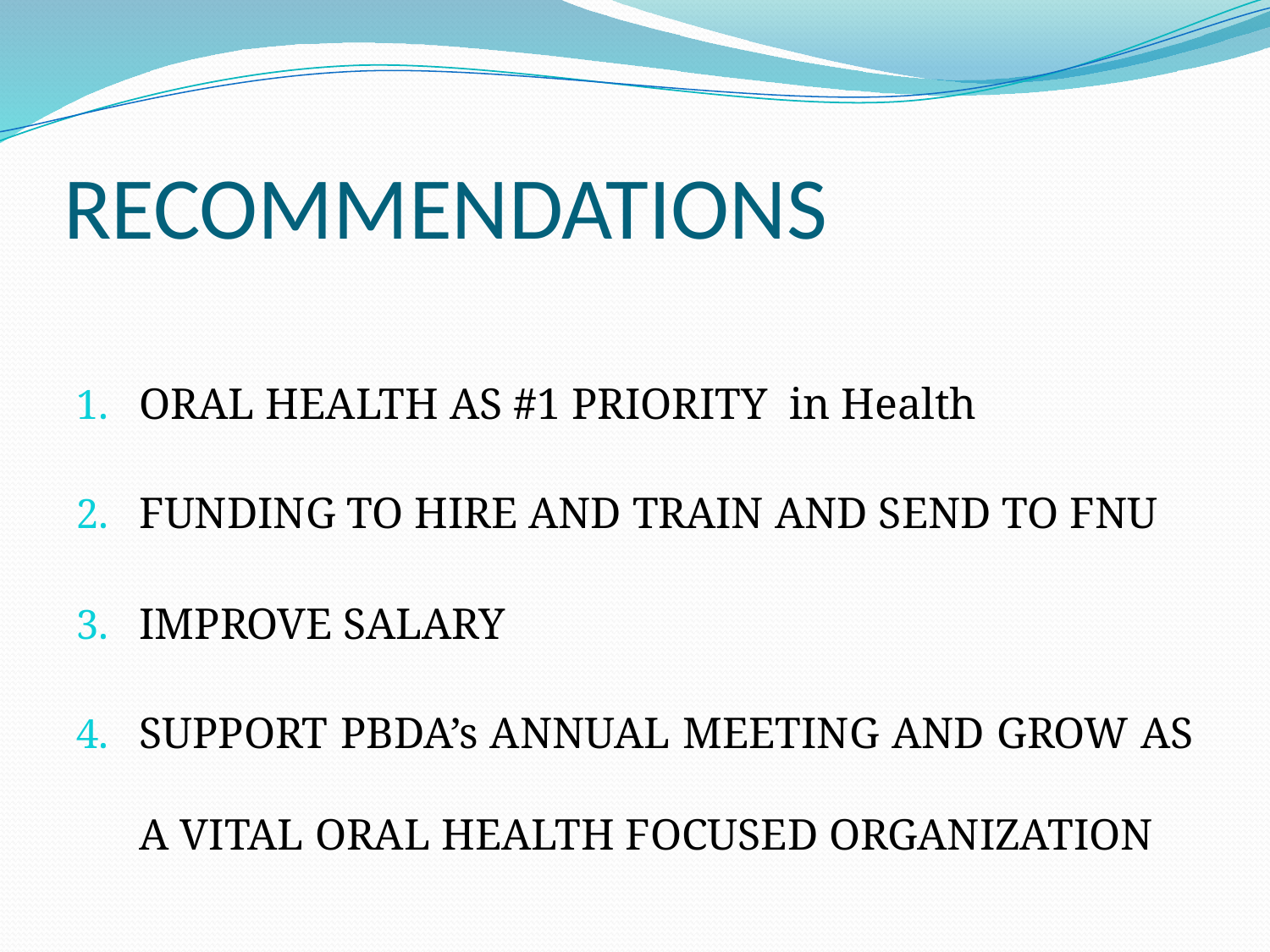

# RECOMMENDATIONS

ORAL HEALTH AS #1 PRIORITY  in Health
FUNDING TO HIRE AND TRAIN AND SEND TO FNU
IMPROVE SALARY
SUPPORT PBDA’s ANNUAL MEETING AND GROW AS A VITAL ORAL HEALTH FOCUSED ORGANIZATION